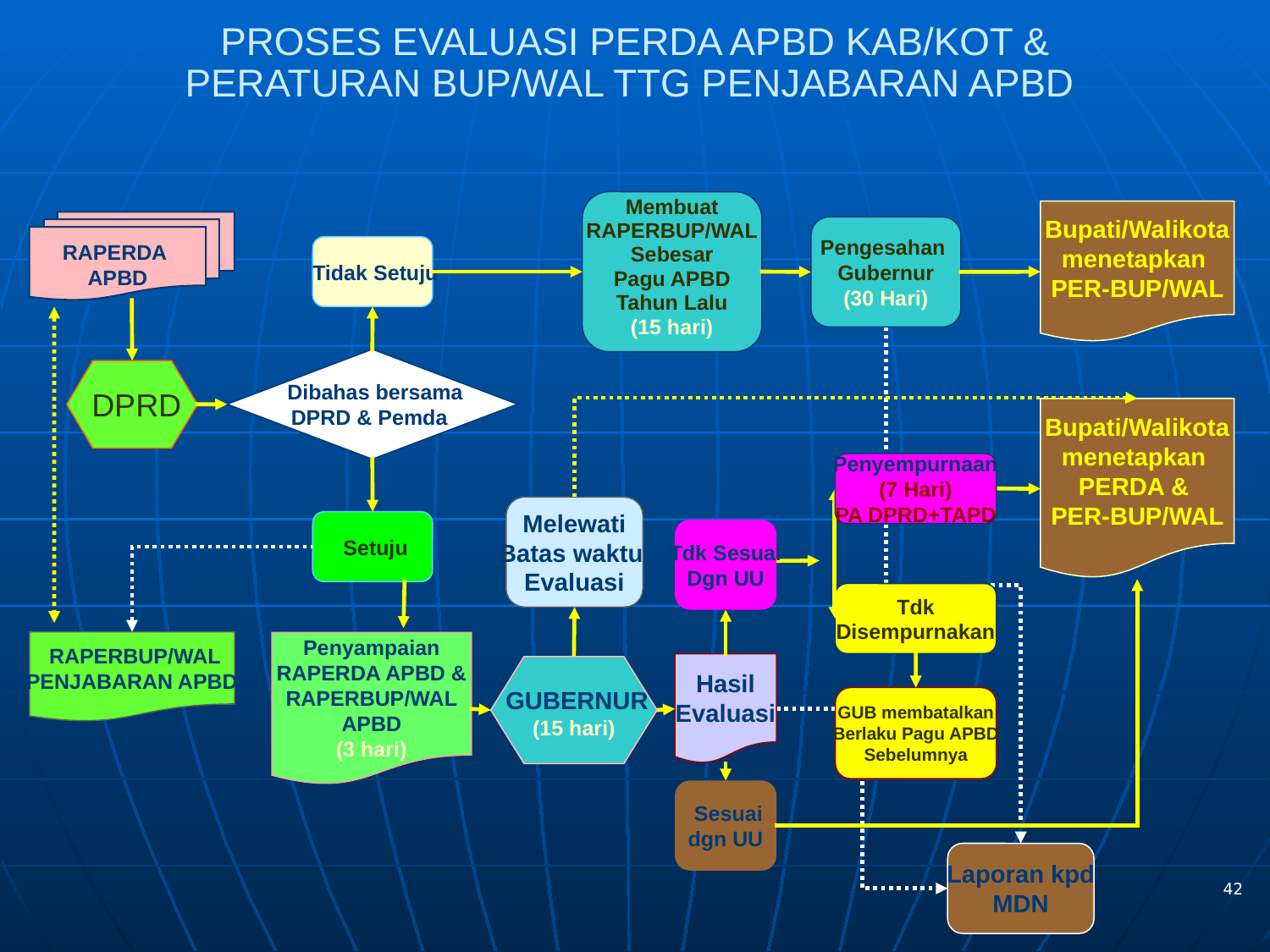

PROSES EVALUASI PERDA APBD KAB/KOT &
PERATURAN BUP/WAL TTG PENJABARAN APBD
 Membuat
RAPERBUP/WAL
Sebesar
 Pagu APBD
Tahun Lalu
(15 hari)

Bupati/Walikota
menetapkan
PER-BUP/WAL
RAPERDA
APBD
Pengesahan
Gubernur
(30 Hari)
 Tidak Setuju

 Dibahas bersama
DPRD & Pemda
 DPRD
Bupati/Walikota
menetapkan
PERDA &
PER-BUP/WAL
Penyempurnaan
(7 Hari)
PA DPRD+TAPD
Melewati
Batas waktu
Evaluasi
 Setuju
Tdk Sesuai
Dgn UU
 Tdk
Disempurnakan
 RAPERBUP/WAL
PENJABARAN APBD
Penyampaian
RAPERDA APBD &
RAPERBUP/WAL
APBD
(3 hari)
 Hasil
Evaluasi
 GUBERNUR
(15 hari)
GUB membatalkan
Berlaku Pagu APBD
Sebelumnya
 Sesuai
dgn UU
Laporan kpd
MDN
42